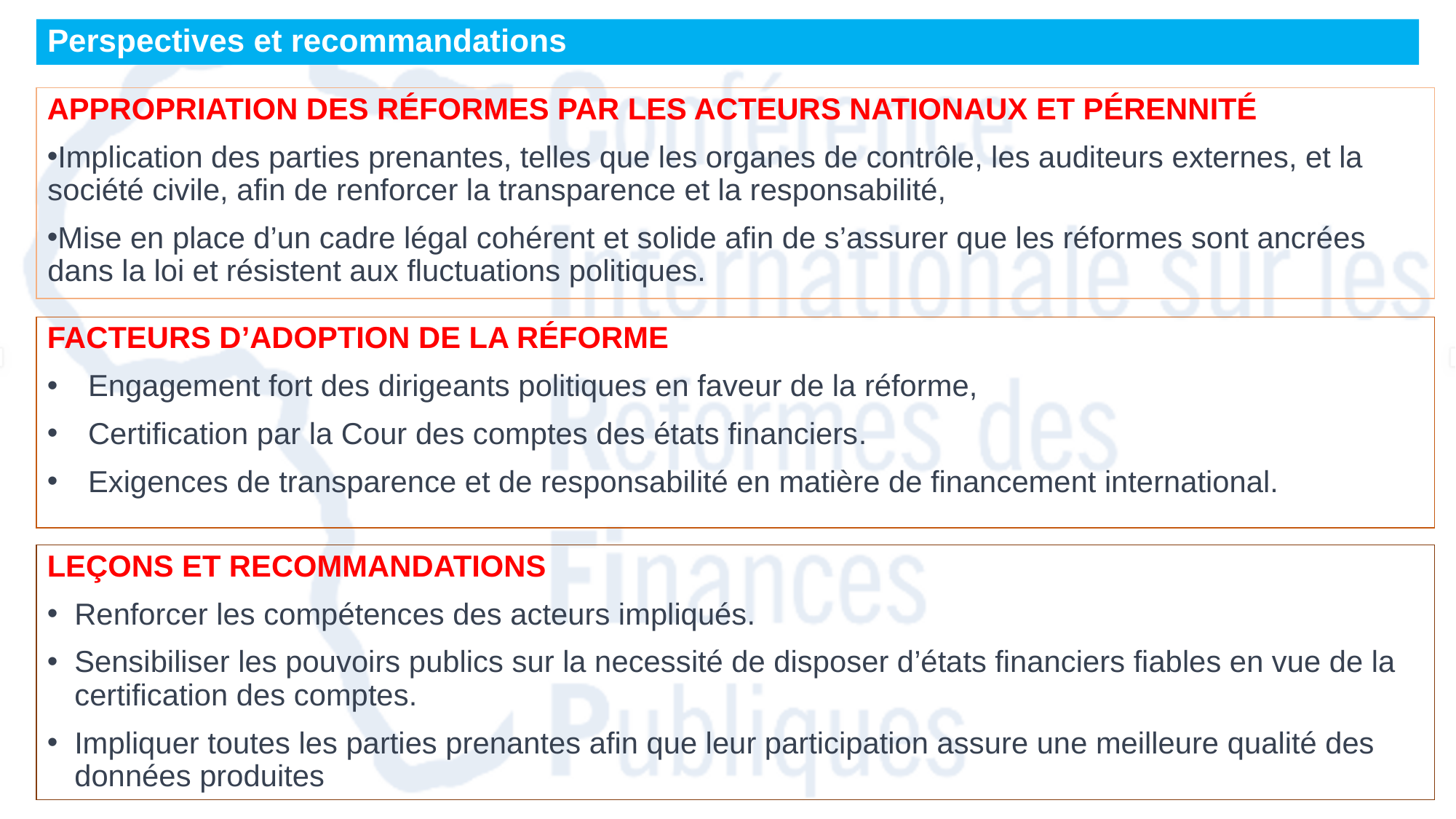

Perspectives et recommandations
APPROPRIATION DES RÉFORMES PAR LES ACTEURS NATIONAUX ET PÉRENNITÉ
Implication des parties prenantes, telles que les organes de contrôle, les auditeurs externes, et la société civile, afin de renforcer la transparence et la responsabilité,
Mise en place d’un cadre légal cohérent et solide afin de s’assurer que les réformes sont ancrées dans la loi et résistent aux fluctuations politiques.

FACTEURS D’ADOPTION DE LA RÉFORME
Engagement fort des dirigeants politiques en faveur de la réforme,
Certification par la Cour des comptes des états financiers.
Exigences de transparence et de responsabilité en matière de financement international.
LEÇONS ET RECOMMANDATIONS
Renforcer les compétences des acteurs impliqués.
Sensibiliser les pouvoirs publics sur la necessité de disposer d’états financiers fiables en vue de la certification des comptes.
Impliquer toutes les parties prenantes afin que leur participation assure une meilleure qualité des données produites